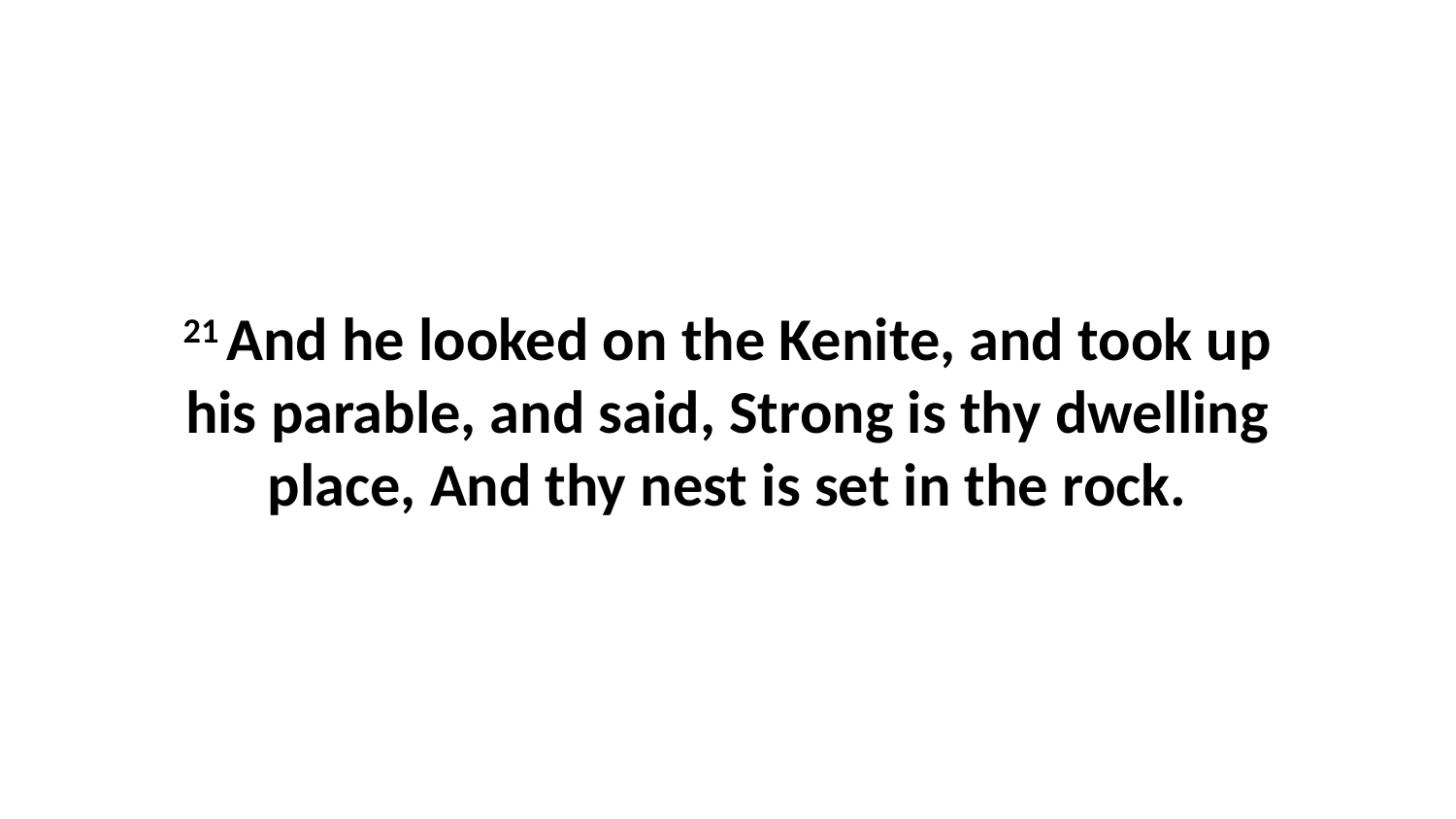

21 And he looked on the Kenite, and took up his parable, and said, Strong is thy dwelling place, And thy nest is set in the rock.